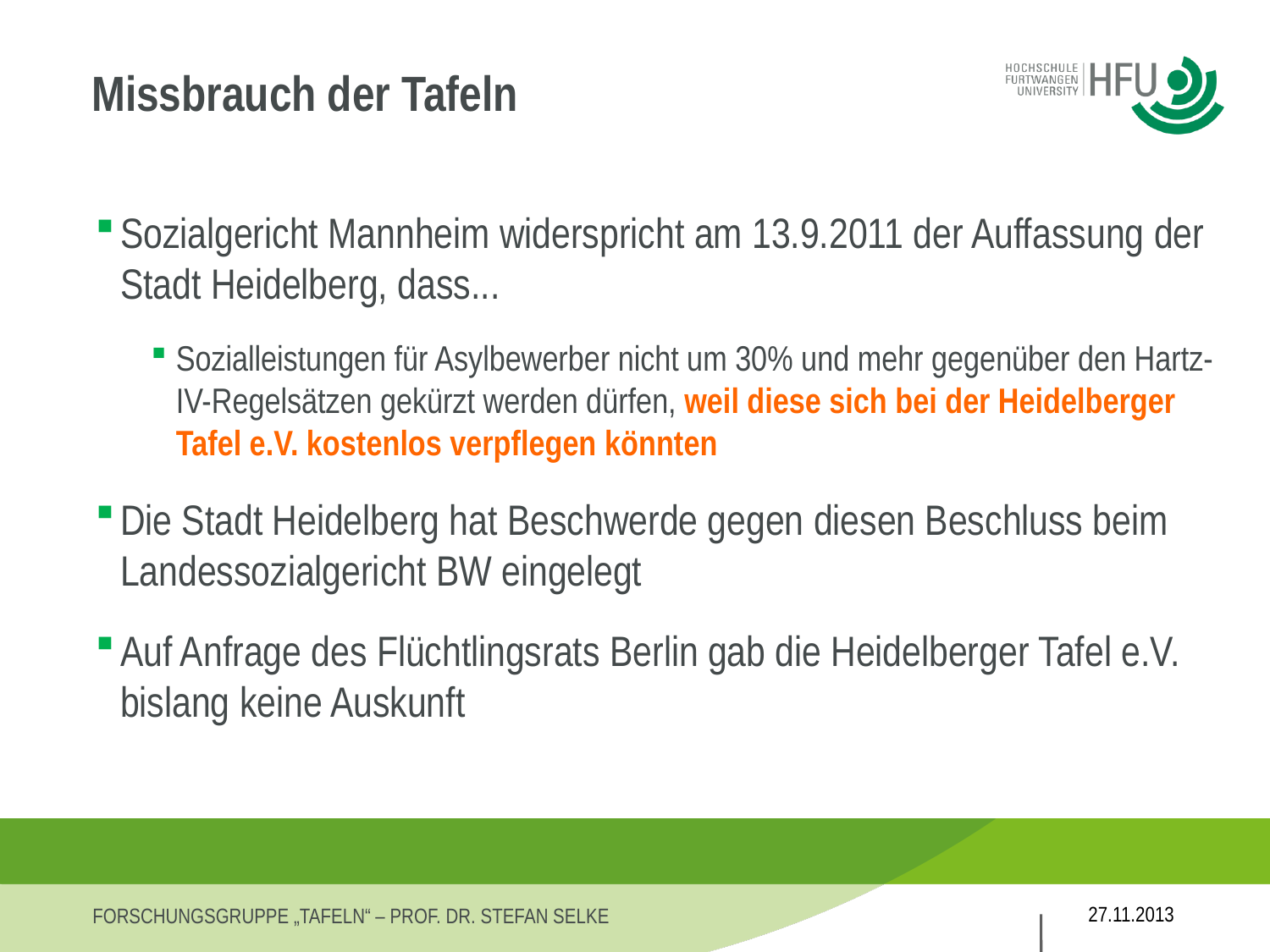

# Missbrauch der Tafeln
Sozialgericht Mannheim widerspricht am 13.9.2011 der Auffassung der Stadt Heidelberg, dass...
Sozialleistungen für Asylbewerber nicht um 30% und mehr gegenüber den Hartz-IV-Regelsätzen gekürzt werden dürfen, weil diese sich bei der Heidelberger Tafel e.V. kostenlos verpflegen könnten
Die Stadt Heidelberg hat Beschwerde gegen diesen Beschluss beim Landessozialgericht BW eingelegt
Auf Anfrage des Flüchtlingsrats Berlin gab die Heidelberger Tafel e.V. bislang keine Auskunft
27.11.2013